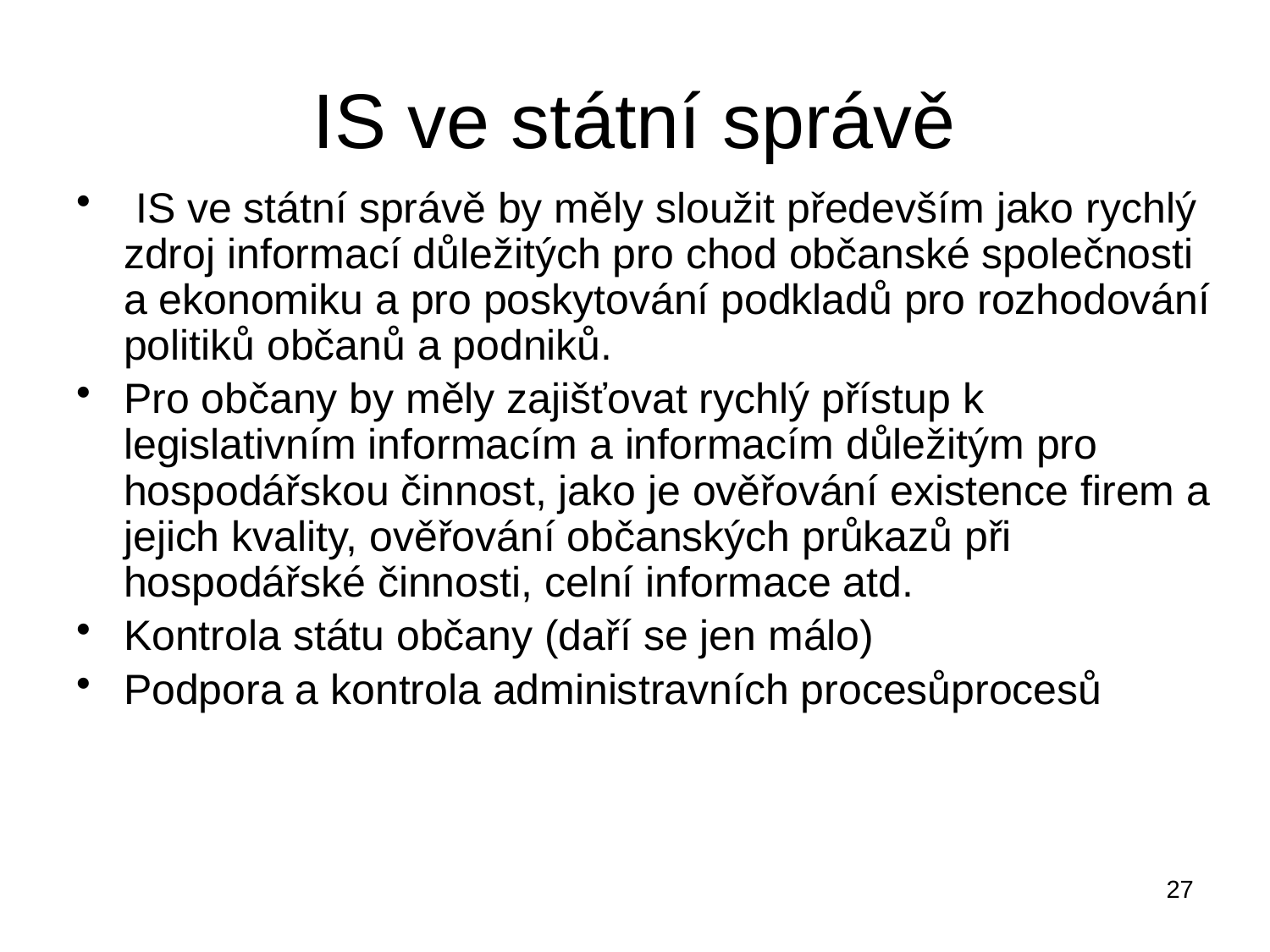

# IS ve státní správě
 IS ve státní správě by měly sloužit především jako rychlý zdroj informací důležitých pro chod občanské společnosti a ekonomiku a pro poskytování podkladů pro rozhodování politiků občanů a podniků.
Pro občany by měly zajišťovat rychlý přístup k legislativním informacím a informacím důležitým pro hospodářskou činnost, jako je ověřování existence firem a jejich kvality, ověřování občanských průkazů při hospodářské činnosti, celní informace atd.
Kontrola státu občany (daří se jen málo)
Podpora a kontrola administravních procesůprocesů
27